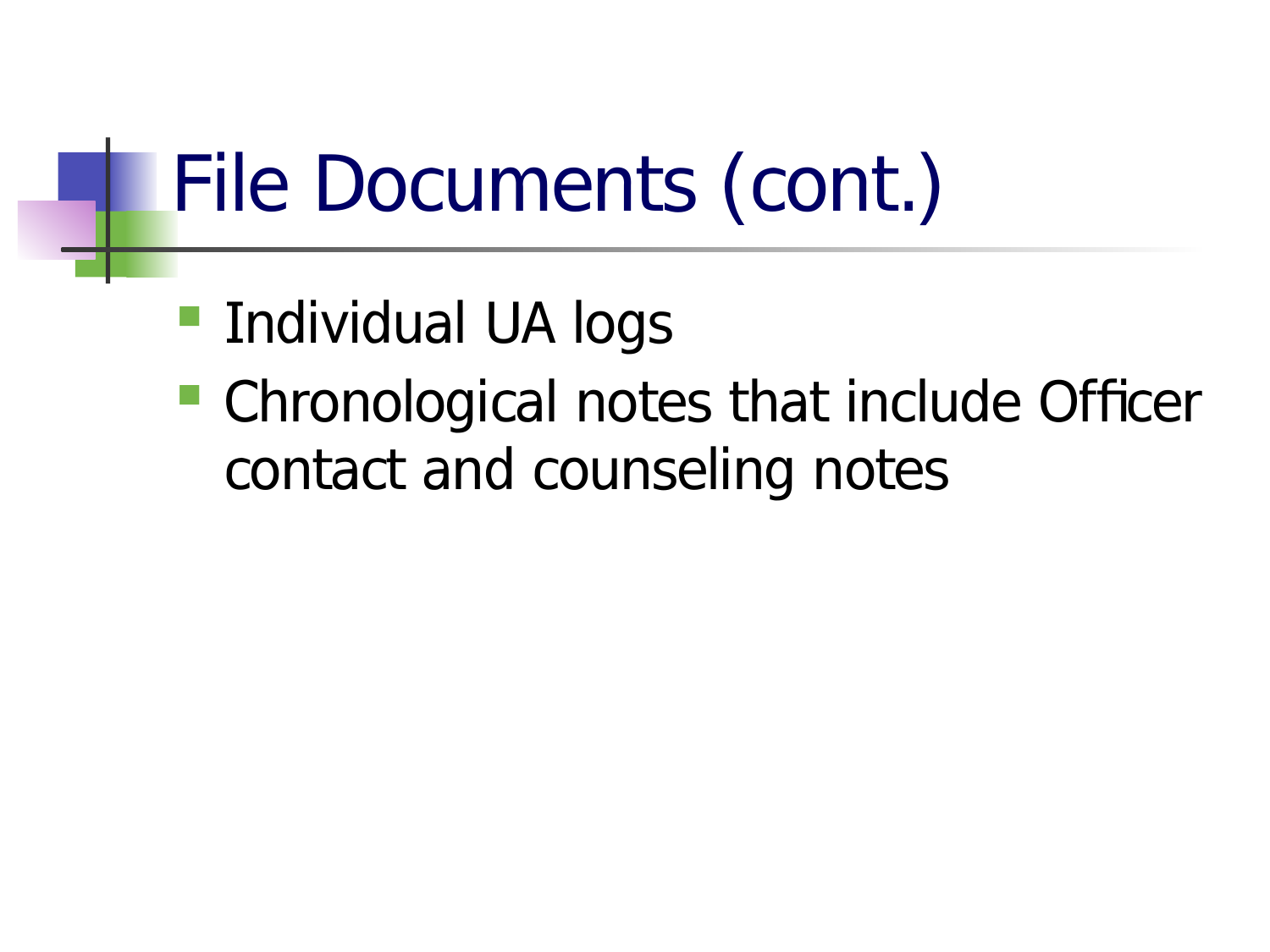

# File Documents (cont.)
Individual UA logs
Chronological notes that include Officer contact and counseling notes